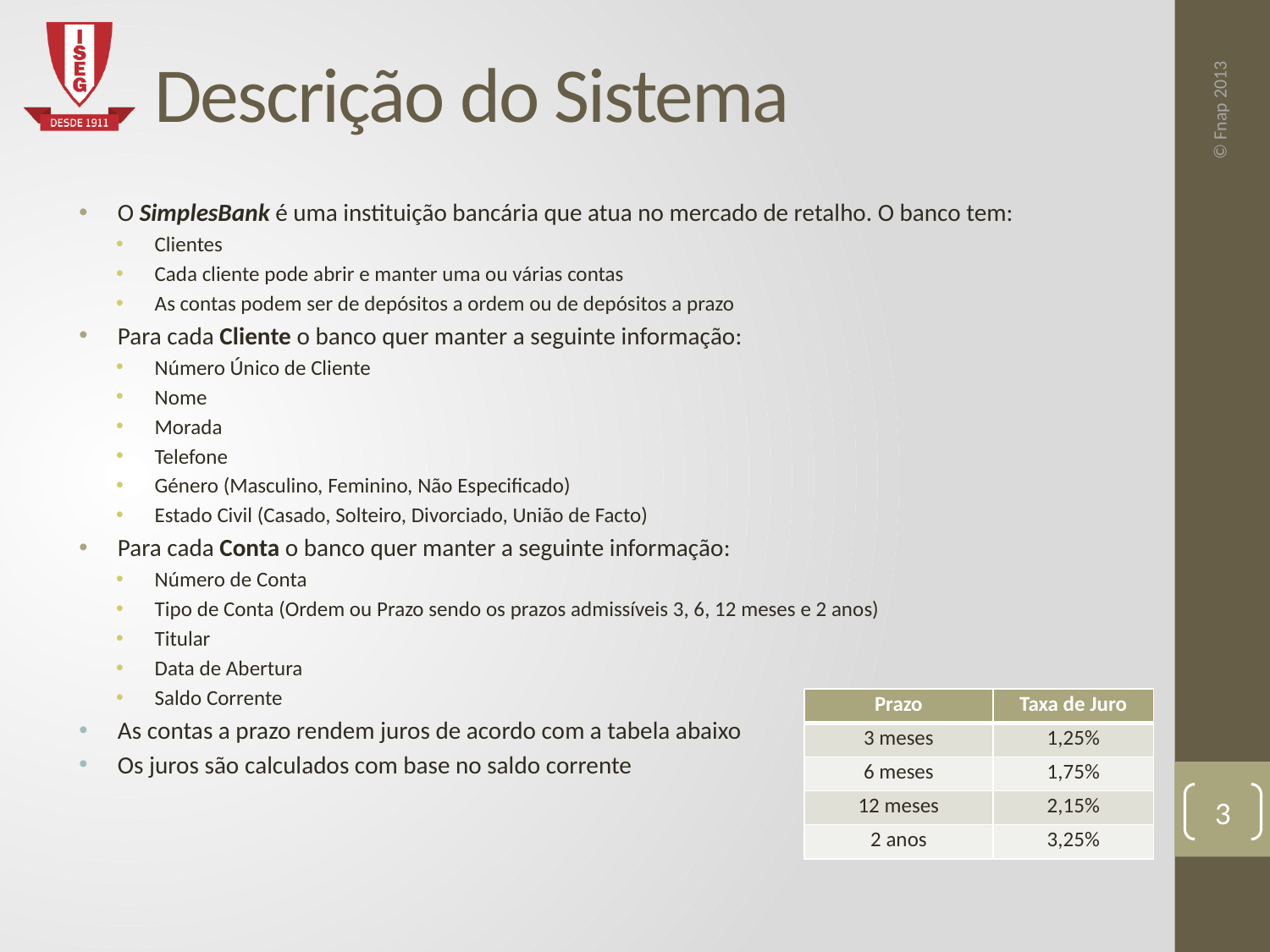

# Descrição do Sistema
O SimplesBank é uma instituição bancária que atua no mercado de retalho. O banco tem:
Clientes
Cada cliente pode abrir e manter uma ou várias contas
As contas podem ser de depósitos a ordem ou de depósitos a prazo
Para cada Cliente o banco quer manter a seguinte informação:
Número Único de Cliente
Nome
Morada
Telefone
Género (Masculino, Feminino, Não Especificado)
Estado Civil (Casado, Solteiro, Divorciado, União de Facto)
Para cada Conta o banco quer manter a seguinte informação:
Número de Conta
Tipo de Conta (Ordem ou Prazo sendo os prazos admissíveis 3, 6, 12 meses e 2 anos)
Titular
Data de Abertura
Saldo Corrente
As contas a prazo rendem juros de acordo com a tabela abaixo
Os juros são calculados com base no saldo corrente
| Prazo | Taxa de Juro |
| --- | --- |
| 3 meses | 1,25% |
| 6 meses | 1,75% |
| 12 meses | 2,15% |
| 2 anos | 3,25% |
3